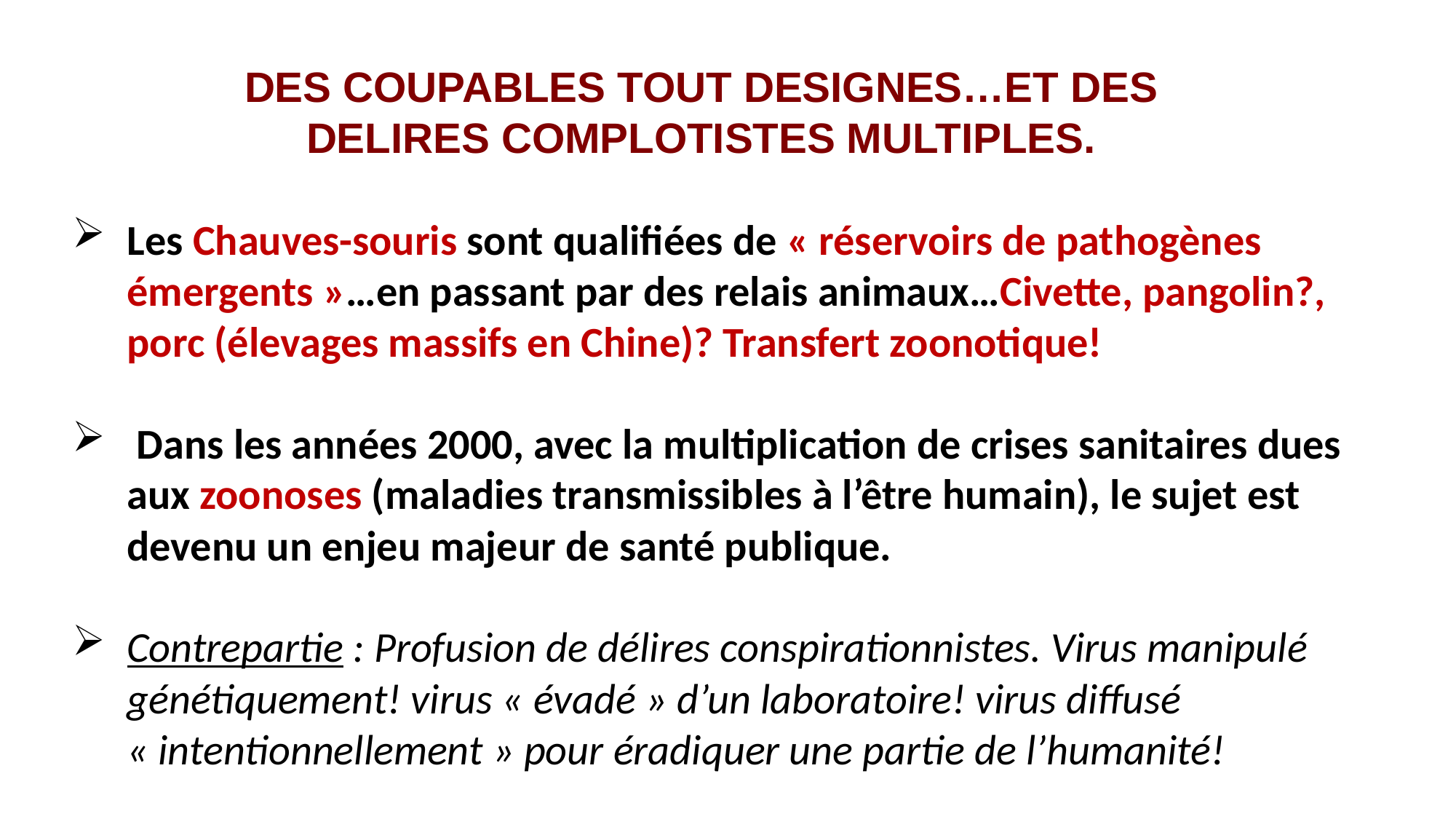

DES COUPABLES TOUT DESIGNES…ET DES
DELIRES COMPLOTISTES MULTIPLES.

Les Chauves-souris sont qualifiées de « réservoirs de pathogènes émergents »…en passant par des relais animaux…Civette, pangolin?, porc (élevages massifs en Chine)? Transfert zoonotique!

 Dans les années 2000, avec la multiplication de crises sanitaires dues aux zoonoses (maladies transmissibles à l’être humain), le sujet est devenu un enjeu majeur de santé publique.

Contrepartie : Profusion de délires conspirationnistes. Virus manipulé génétiquement! virus « évadé » d’un laboratoire! virus diffusé « intentionnellement » pour éradiquer une partie de l’humanité!